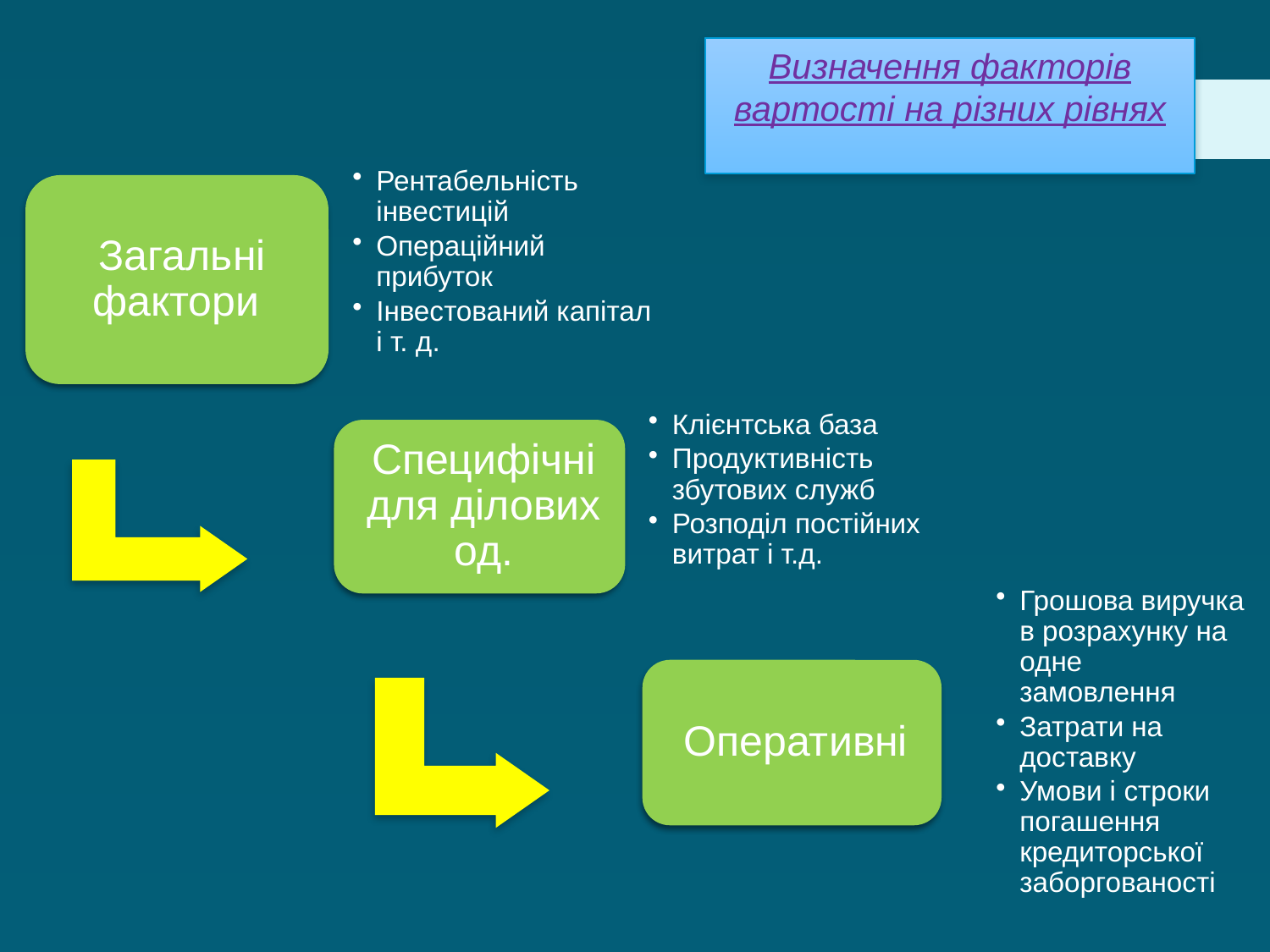

Визначення факторів вартості на різних рівнях

Загальні фактори
Рентабельність інвестицій
Операційний прибуток
Інвестований капітал і т. д.

Специфічні для ділових од.
Клієнтська база
Продуктивність збутових служб
Розподіл постійних витрат і т.д.

Оперативні
Грошова виручка в розрахунку на одне замовлення
Затрати на доставку
Умови і строки погашення кредиторської заборгованості